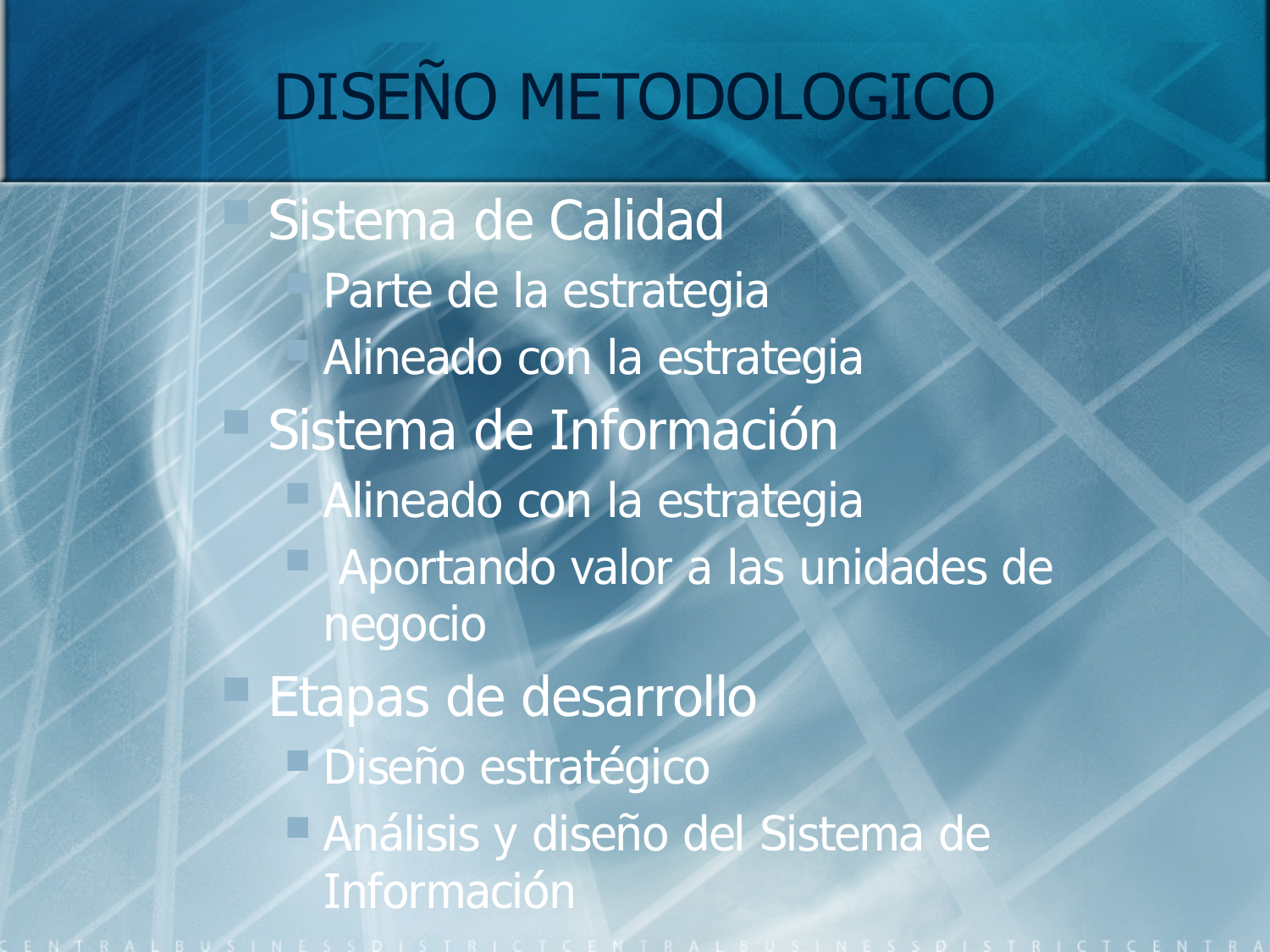

# DISEÑO METODOLOGICO
Sistema de Calidad
Parte de la estrategia
Alineado con la estrategia
Sistema de Información
Alineado con la estrategia
 Aportando valor a las unidades de negocio
Etapas de desarrollo
Diseño estratégico
Análisis y diseño del Sistema de Información